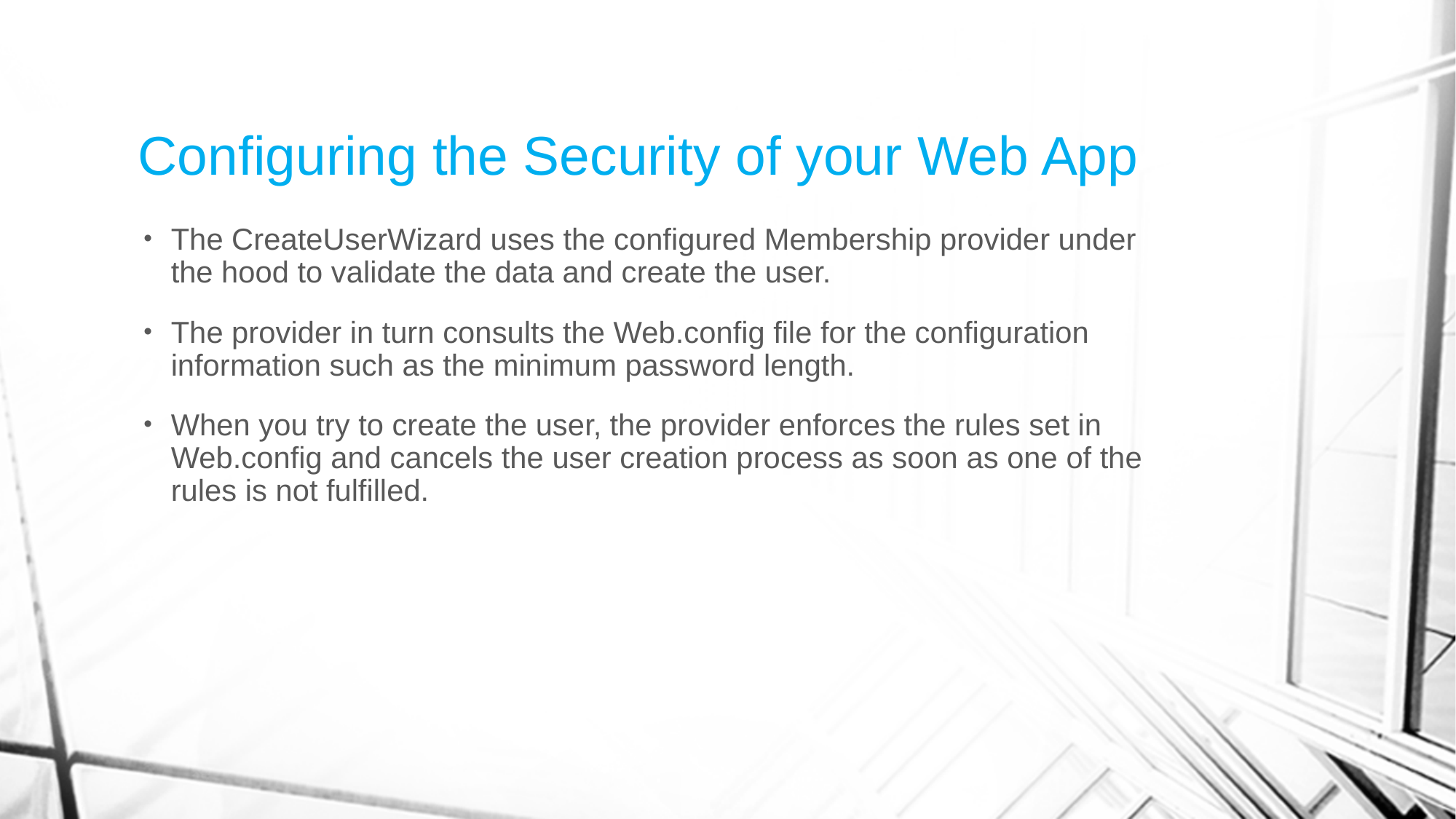

# Configuring the Security of your Web App
The CreateUserWizard uses the configured Membership provider under the hood to validate the data and create the user.
The provider in turn consults the Web.config file for the configuration information such as the minimum password length.
When you try to create the user, the provider enforces the rules set in Web.config and cancels the user creation process as soon as one of the rules is not fulfilled.